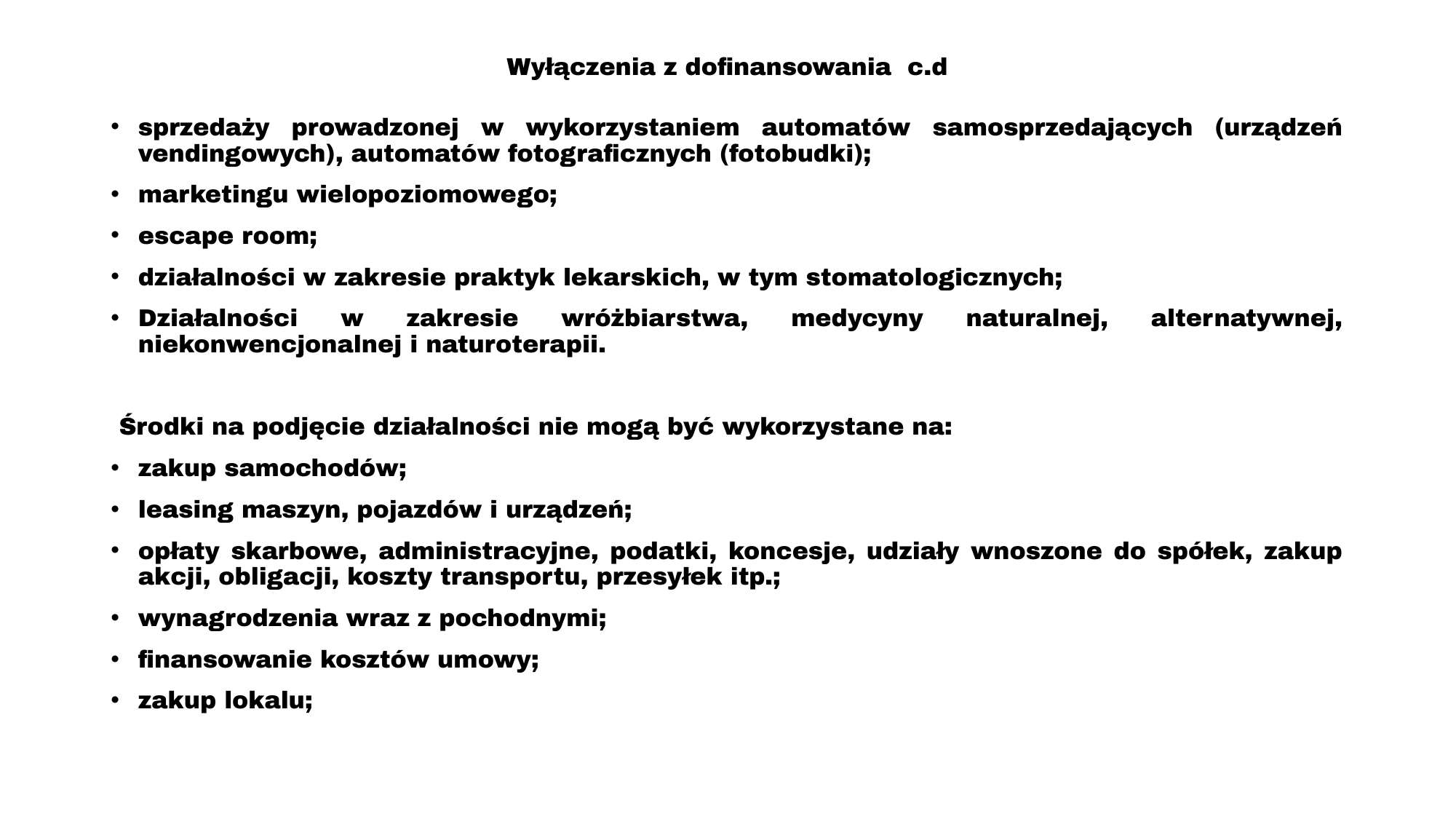

# Wyłączenia z dofinansowania  c.d
sprzedaży prowadzonej w wykorzystaniem automatów samosprzedających (urządzeń vendingowych), automatów fotograficznych (fotobudki);
marketingu wielopoziomowego;
escape room;
działalności w zakresie praktyk lekarskich, w tym stomatologicznych;
Działalności w zakresie wróżbiarstwa, medycyny naturalnej, alternatywnej, niekonwencjonalnej i naturoterapii.

 Środki na podjęcie działalności nie mogą być wykorzystane na:
zakup samochodów;
leasing maszyn, pojazdów i urządzeń;
opłaty skarbowe, administracyjne, podatki, koncesje, udziały wnoszone do spółek, zakup akcji, obligacji, koszty transportu, przesyłek itp.;
wynagrodzenia wraz z pochodnymi;
finansowanie kosztów umowy;
zakup lokalu;